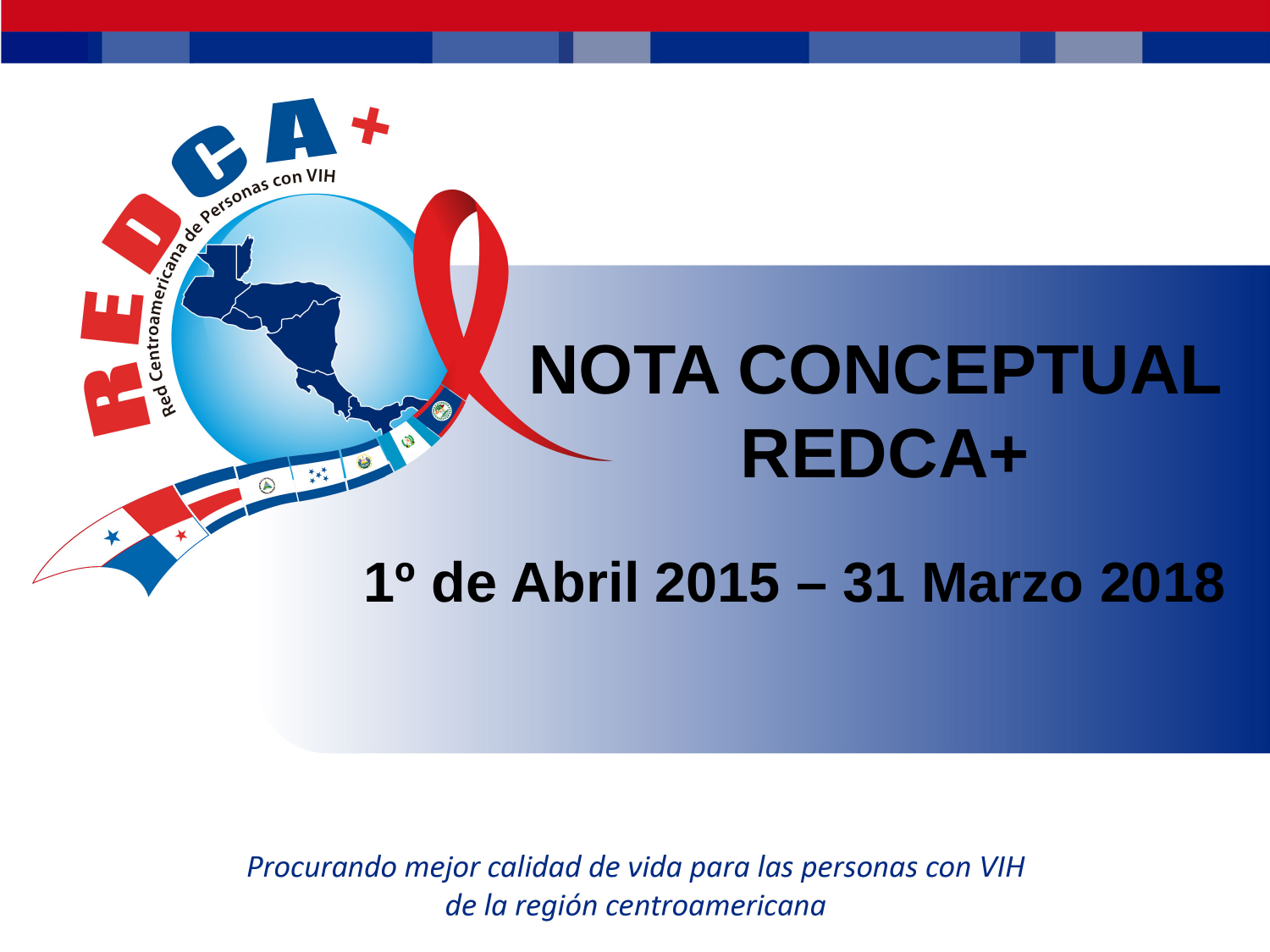

# NOTA CONCEPTUAL REDCA+
1º de Abril 2015 – 31 Marzo 2018